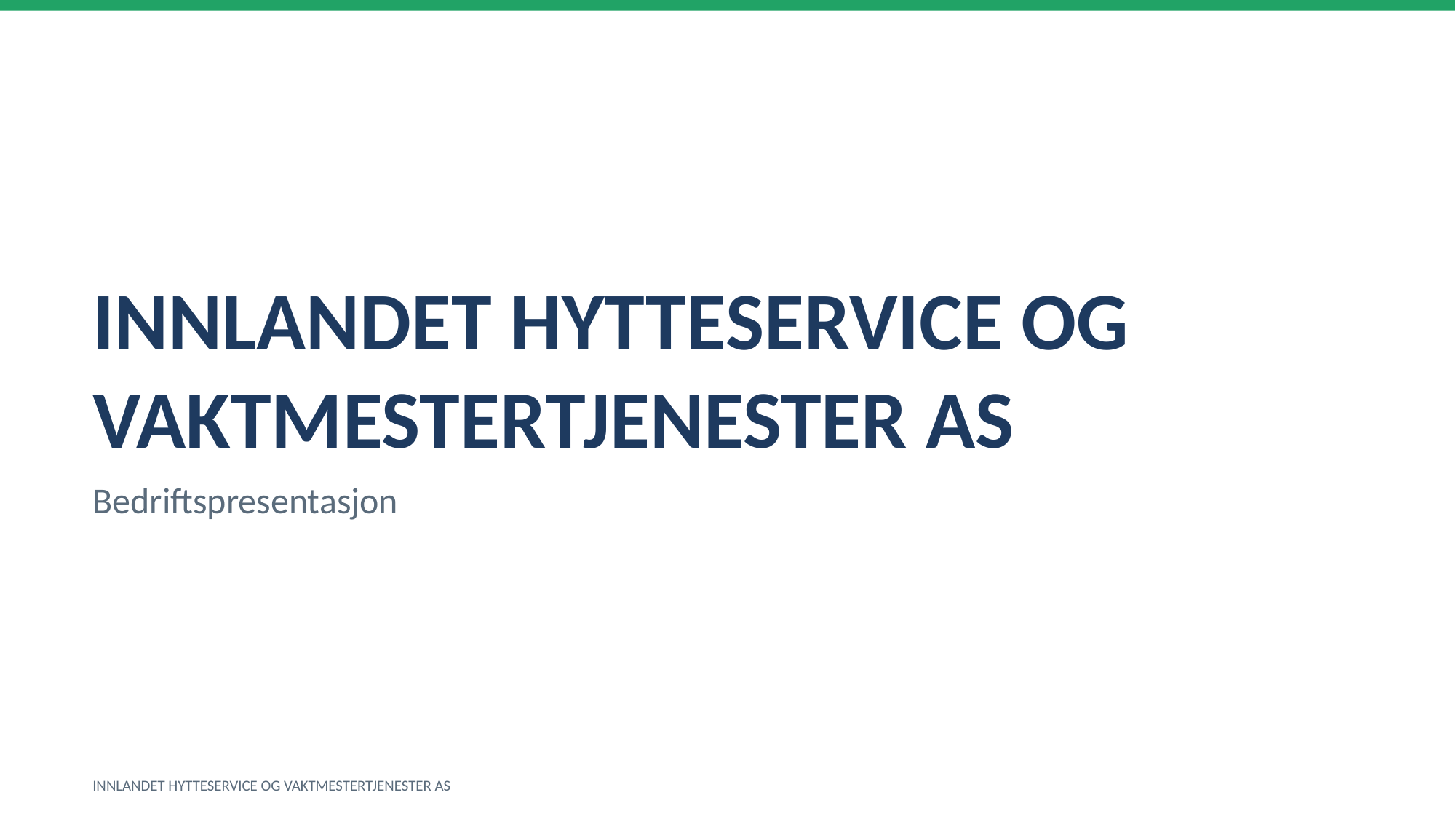

INNLANDET HYTTESERVICE OG VAKTMESTERTJENESTER AS
Bedriftspresentasjon
INNLANDET HYTTESERVICE OG VAKTMESTERTJENESTER AS